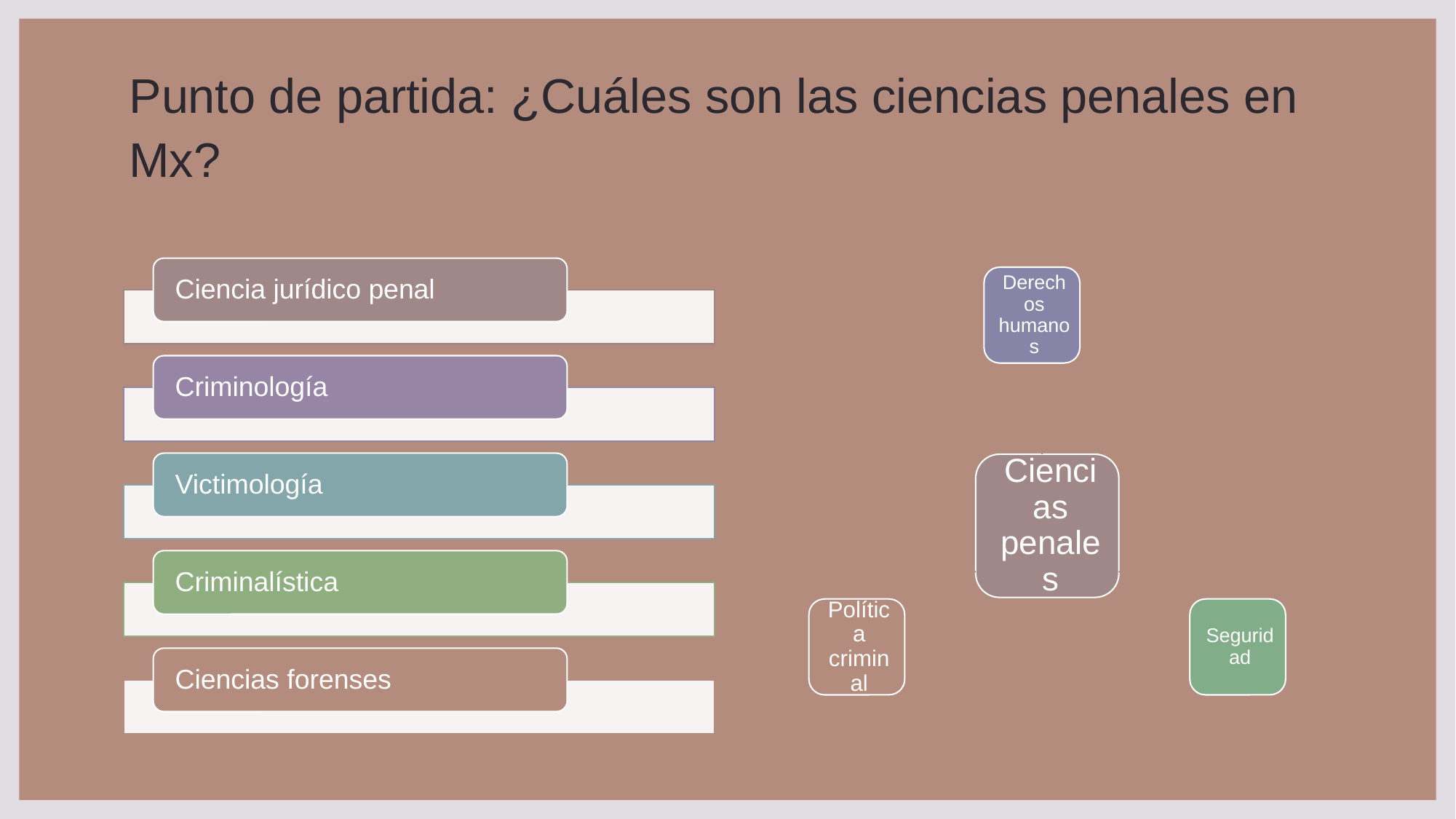

# Punto de partida: ¿Cuáles son las ciencias penales en Mx?
Ciencias penales
Derechos humanos
Seguridad
Política criminal
Ciencia jurídico penal
Criminología
Victimología
Criminalística
Ciencias forenses